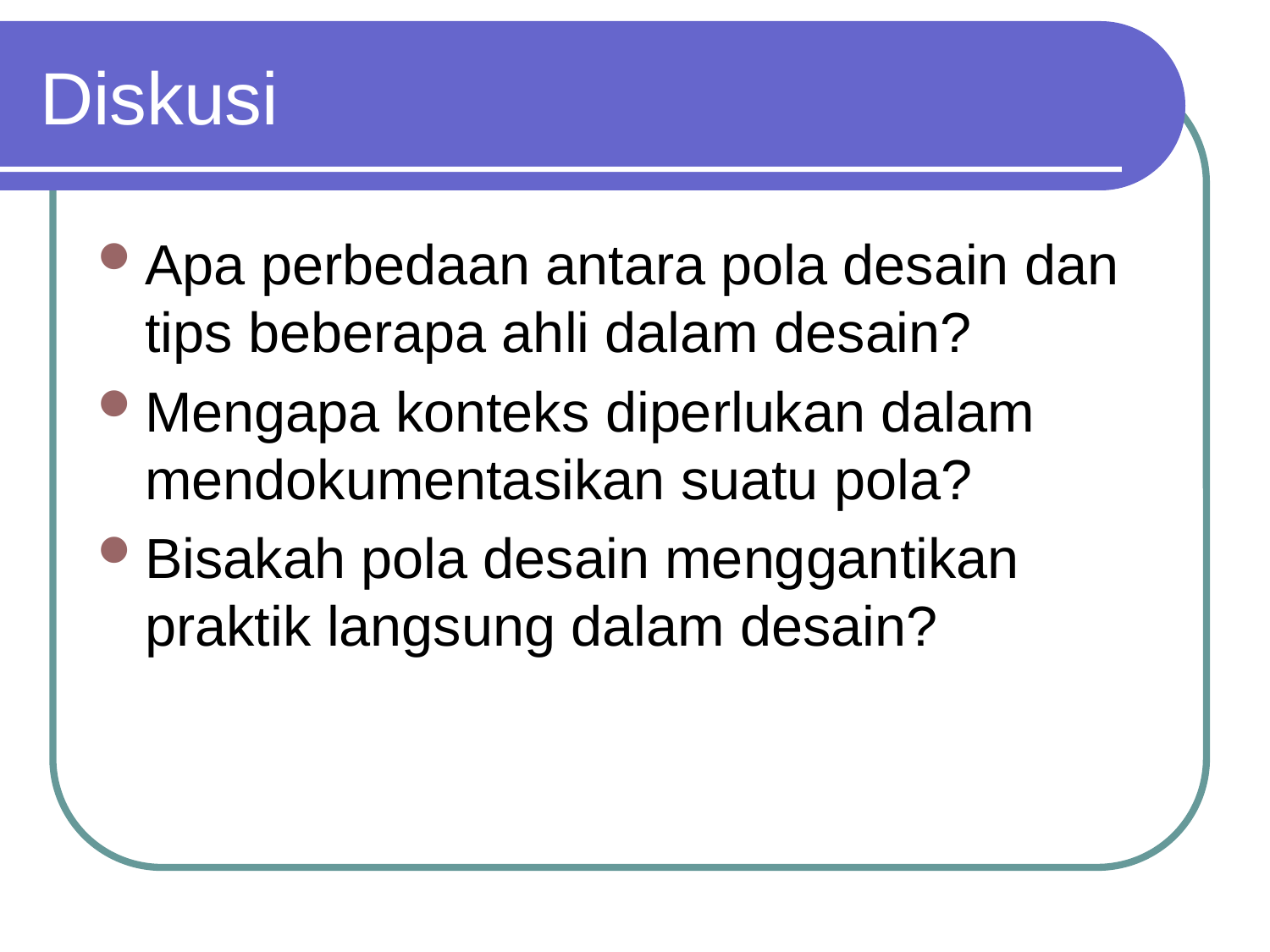

# Diskusi
Apa perbedaan antara pola desain dan tips beberapa ahli dalam desain?
Mengapa konteks diperlukan dalam mendokumentasikan suatu pola?
Bisakah pola desain menggantikan praktik langsung dalam desain?